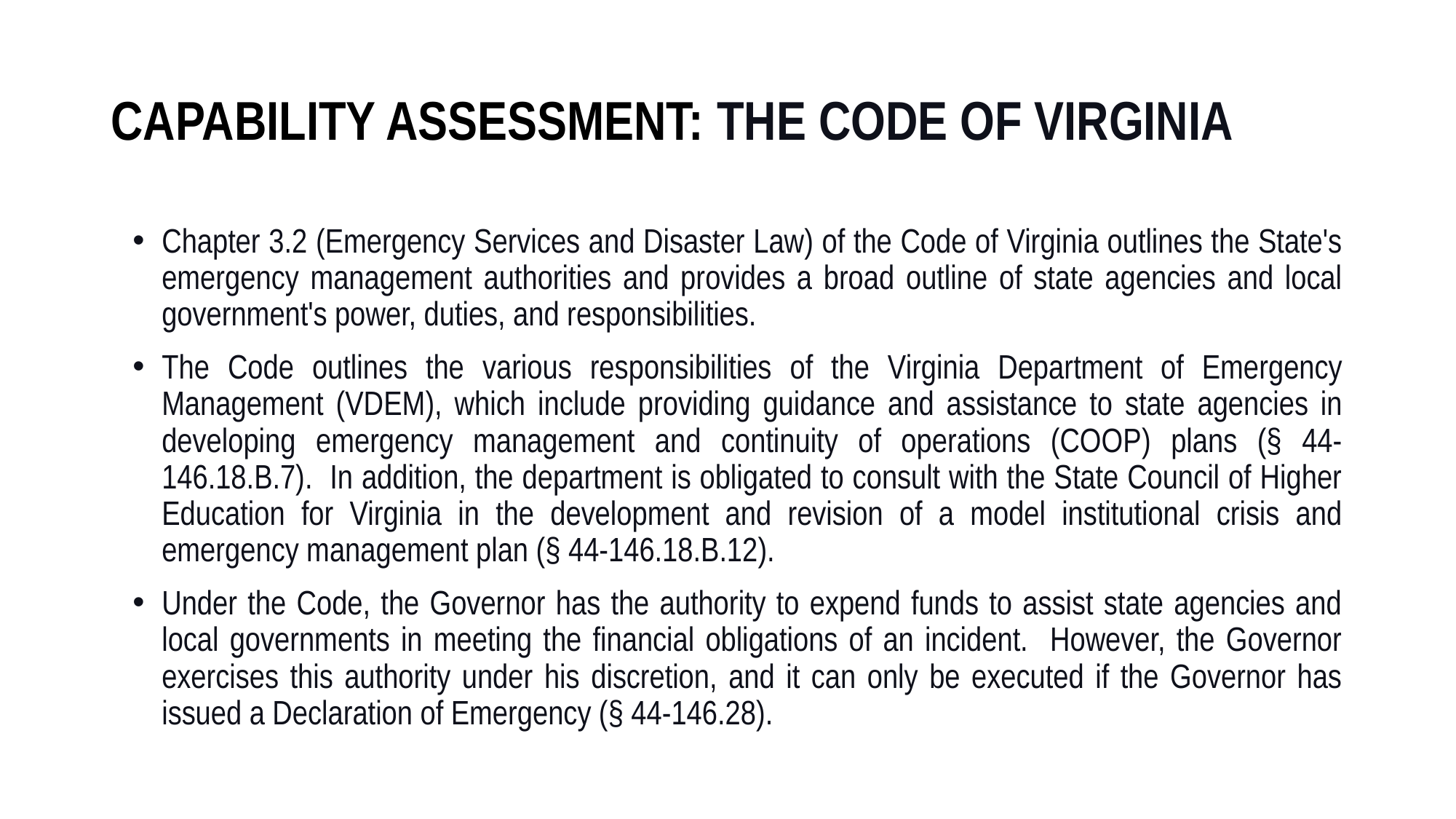

# Capability Assessment: The Code of Virginia
Chapter 3.2 (Emergency Services and Disaster Law) of the Code of Virginia outlines the State's emergency management authorities and provides a broad outline of state agencies and local government's power, duties, and responsibilities.
The Code outlines the various responsibilities of the Virginia Department of Emergency Management (VDEM), which include providing guidance and assistance to state agencies in developing emergency management and continuity of operations (COOP) plans (§ 44-146.18.B.7).  In addition, the department is obligated to consult with the State Council of Higher Education for Virginia in the development and revision of a model institutional crisis and emergency management plan (§ 44-146.18.B.12).
Under the Code, the Governor has the authority to expend funds to assist state agencies and local governments in meeting the financial obligations of an incident.  However, the Governor exercises this authority under his discretion, and it can only be executed if the Governor has issued a Declaration of Emergency (§ 44-146.28).